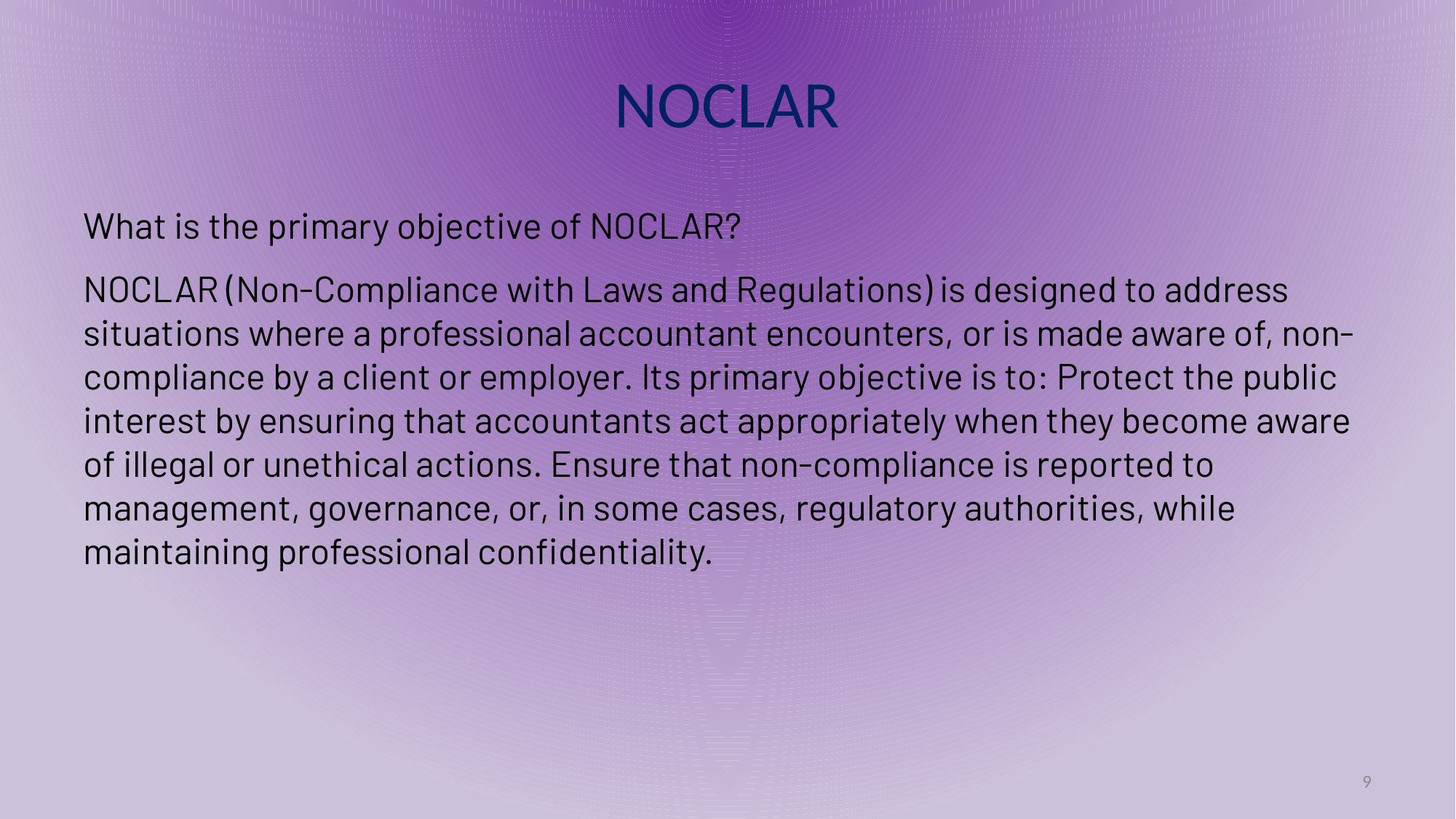

# NOCLAR
What is the primary objective of NOCLAR?
NOCLAR (Non-Compliance with Laws and Regulations) is designed to address situations where a professional accountant encounters, or is made aware of, non-compliance by a client or employer. Its primary objective is to: Protect the public interest by ensuring that accountants act appropriately when they become aware of illegal or unethical actions. Ensure that non-compliance is reported to management, governance, or, in some cases, regulatory authorities, while maintaining professional confidentiality.
9